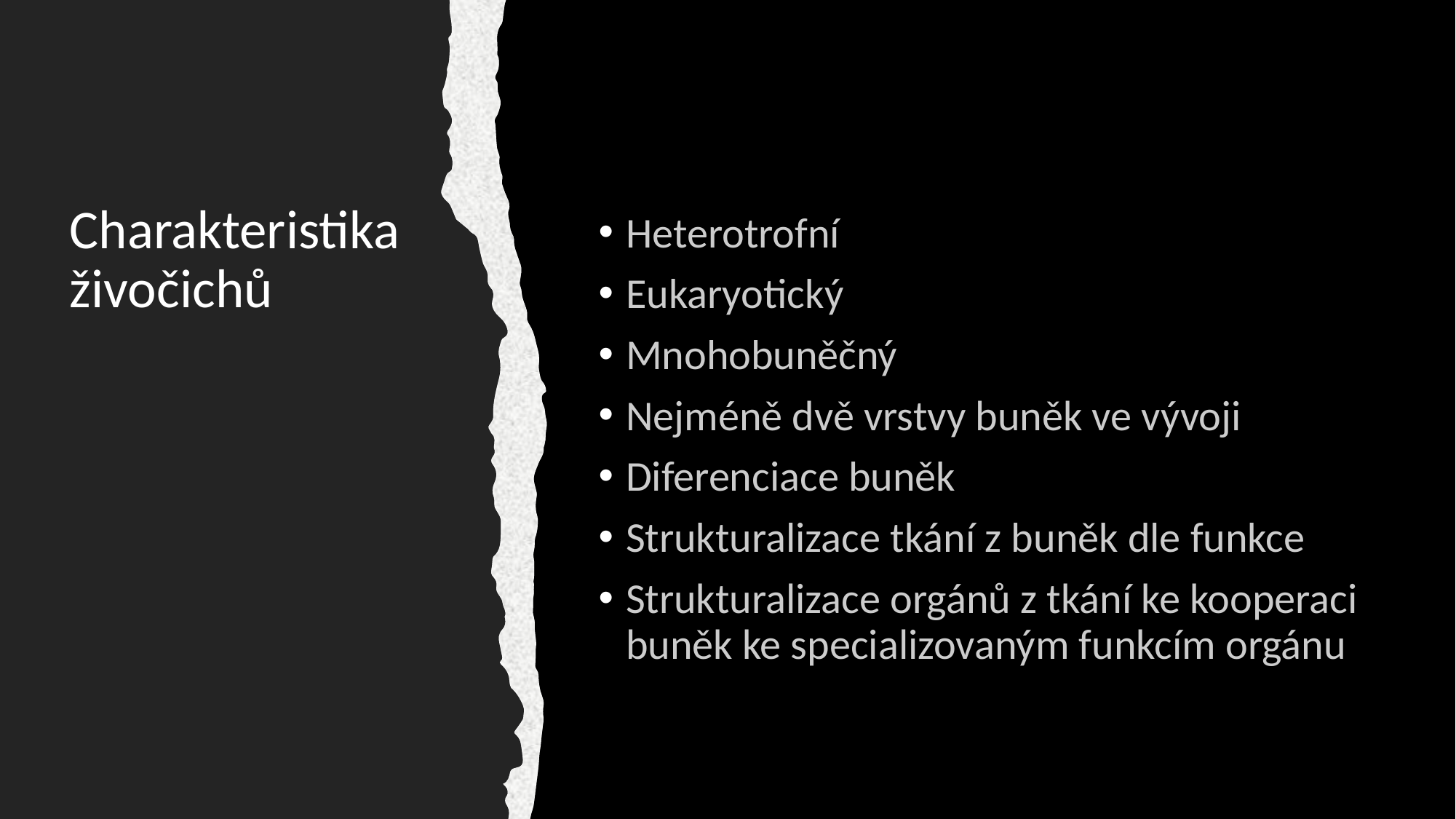

# Charakteristika živočichů
Heterotrofní
Eukaryotický
Mnohobuněčný
Nejméně dvě vrstvy buněk ve vývoji
Diferenciace buněk
Strukturalizace tkání z buněk dle funkce
Strukturalizace orgánů z tkání ke kooperaci buněk ke specializovaným funkcím orgánu